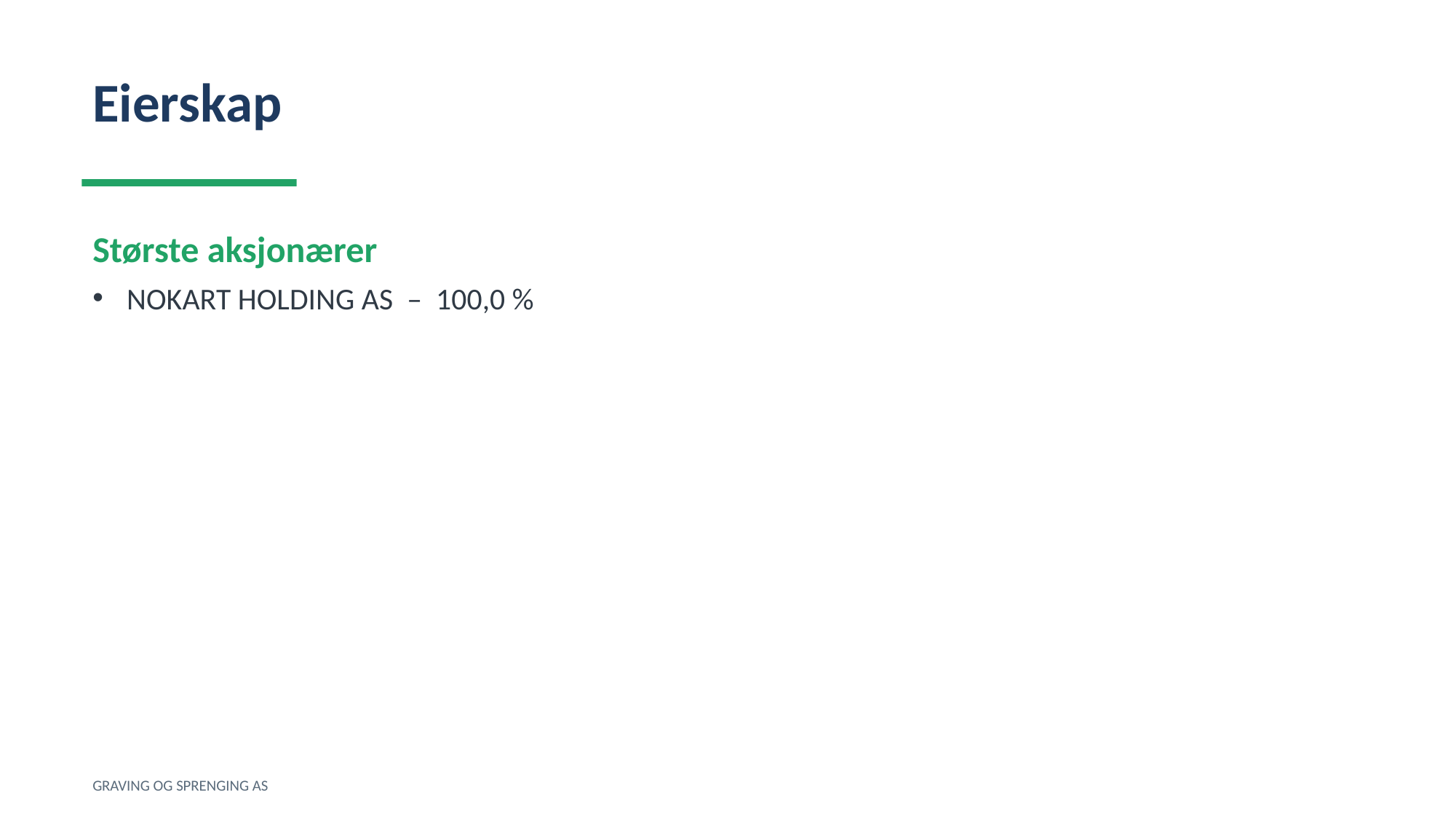

Eierskap

Største aksjonærer
NOKART HOLDING AS  –  100,0 %
GRAVING OG SPRENGING AS